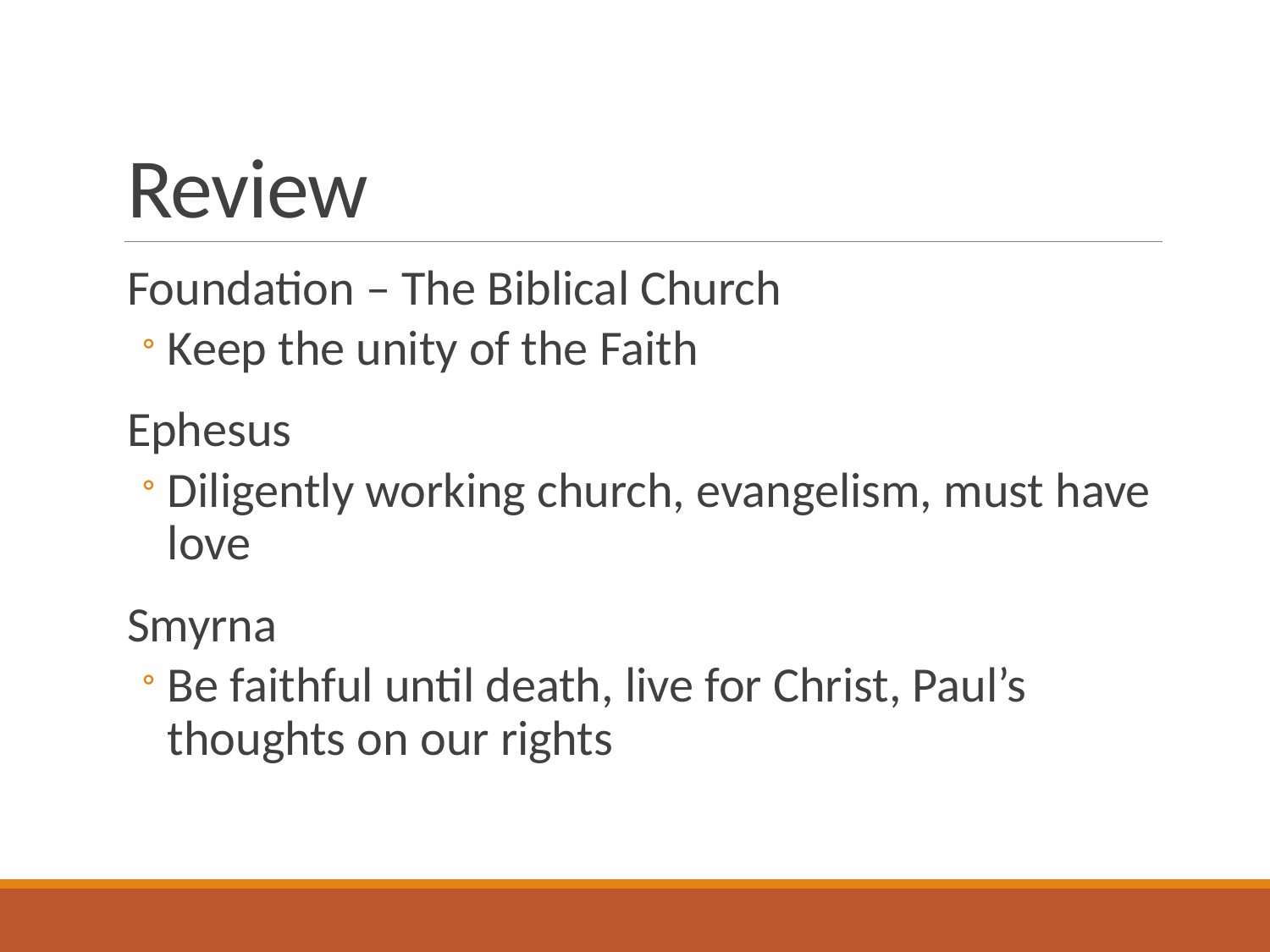

# Review
Foundation – The Biblical Church
Keep the unity of the Faith
Ephesus
Diligently working church, evangelism, must have love
Smyrna
Be faithful until death, live for Christ, Paul’s thoughts on our rights